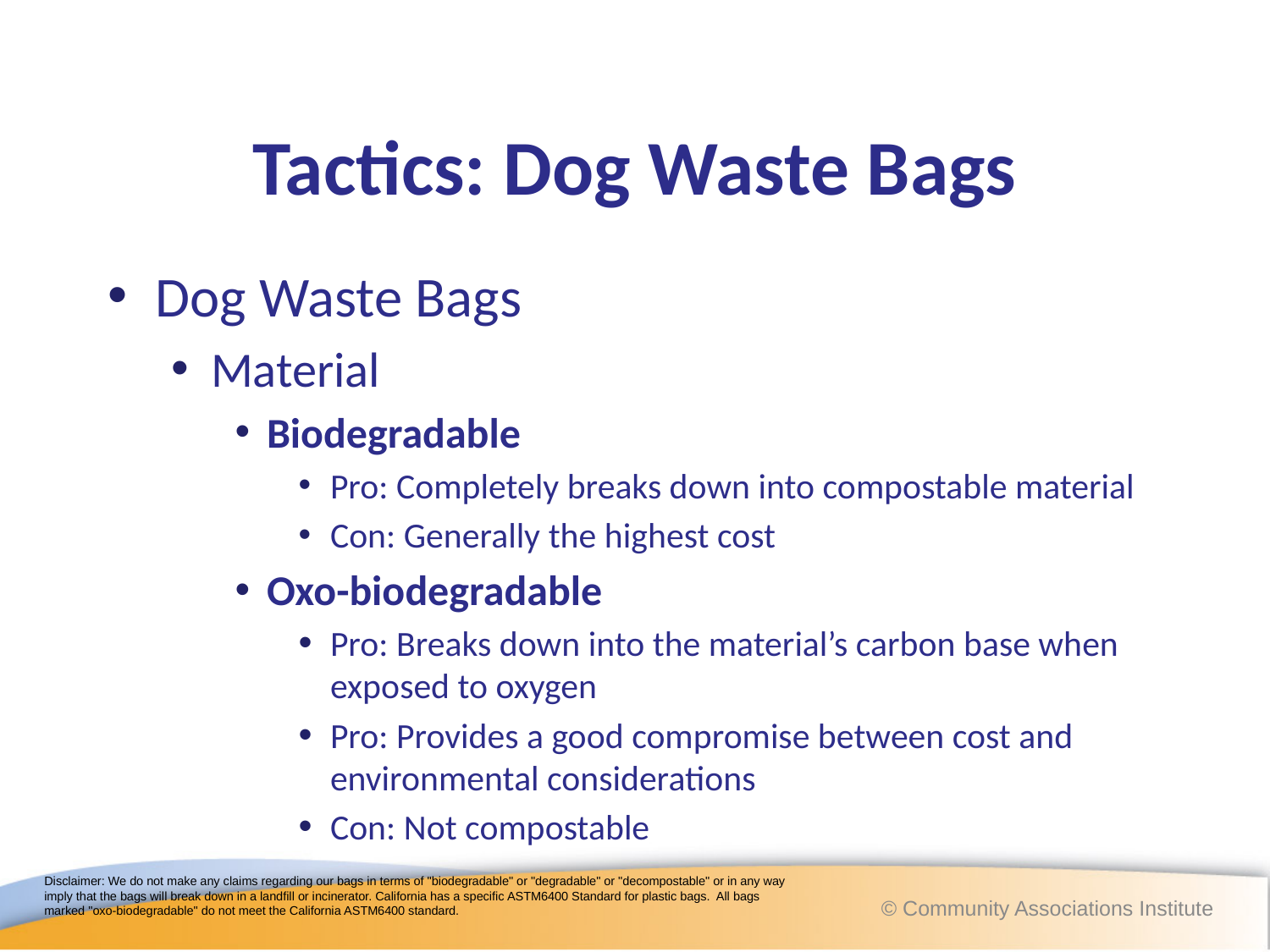

# Tactics: Dog Waste Bags
Dog Waste Bags
Material
Biodegradable
Pro: Completely breaks down into compostable material
Con: Generally the highest cost
Oxo-biodegradable
Pro: Breaks down into the material’s carbon base when exposed to oxygen
Pro: Provides a good compromise between cost and environmental considerations
Con: Not compostable

Disclaimer: We do not make any claims regarding our bags in terms of "biodegradable" or "degradable" or "decompostable" or in any way imply that the bags will break down in a landfill or incinerator. California has a specific ASTM6400 Standard for plastic bags.  All bags marked "oxo-biodegradable" do not meet the California ASTM6400 standard.
© Community Associations Institute